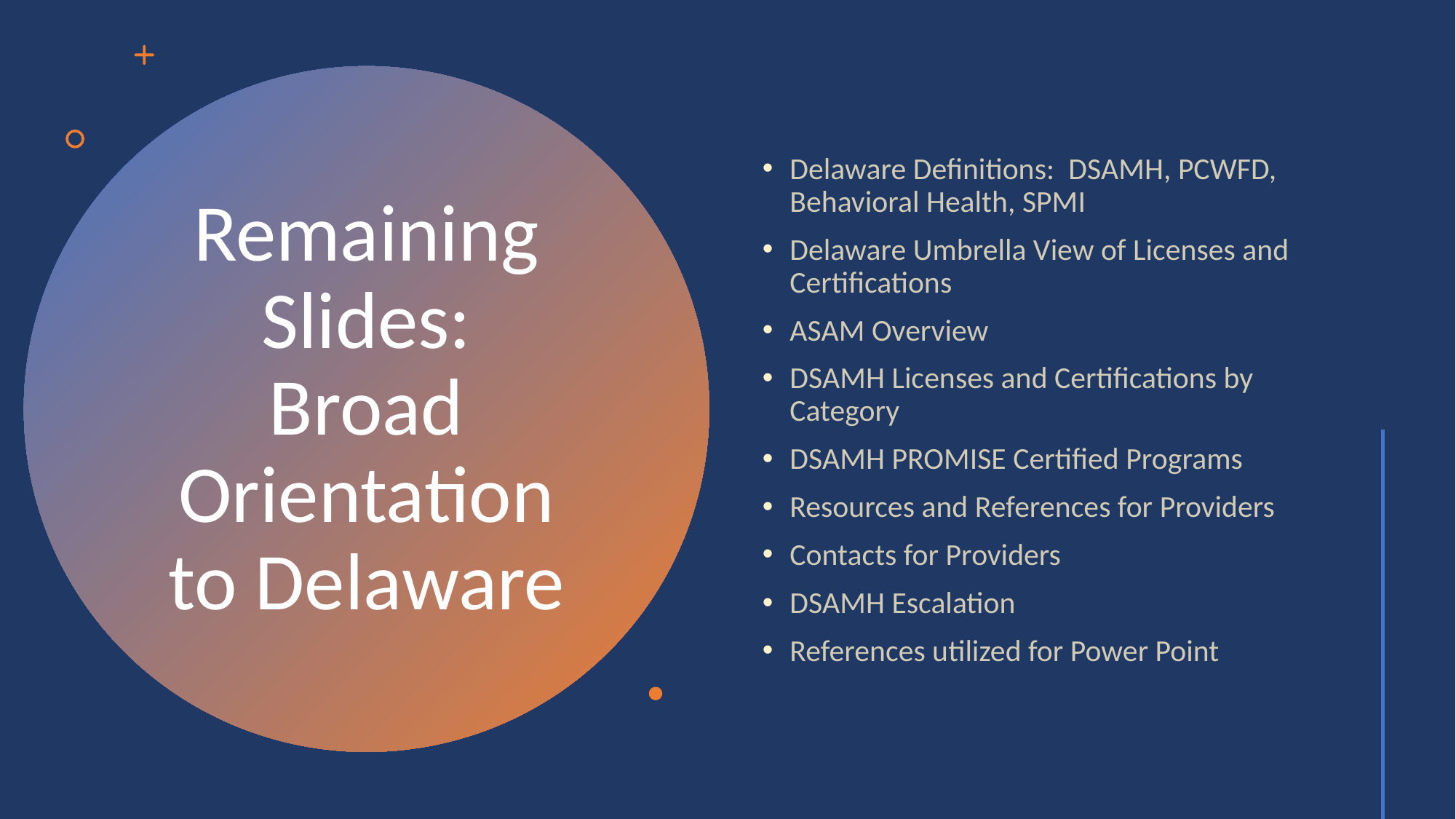

Delaware Definitions:  DSAMH, PCWFD, Behavioral Health, SPMI
Delaware Umbrella View of Licenses and Certifications
ASAM Overview
DSAMH Licenses and Certifications by Category
DSAMH PROMISE Certified Programs
Resources and References for Providers
Contacts for Providers
DSAMH Escalation
References utilized for Power Point

# Remaining Slides: Broad Orientation to Delaware